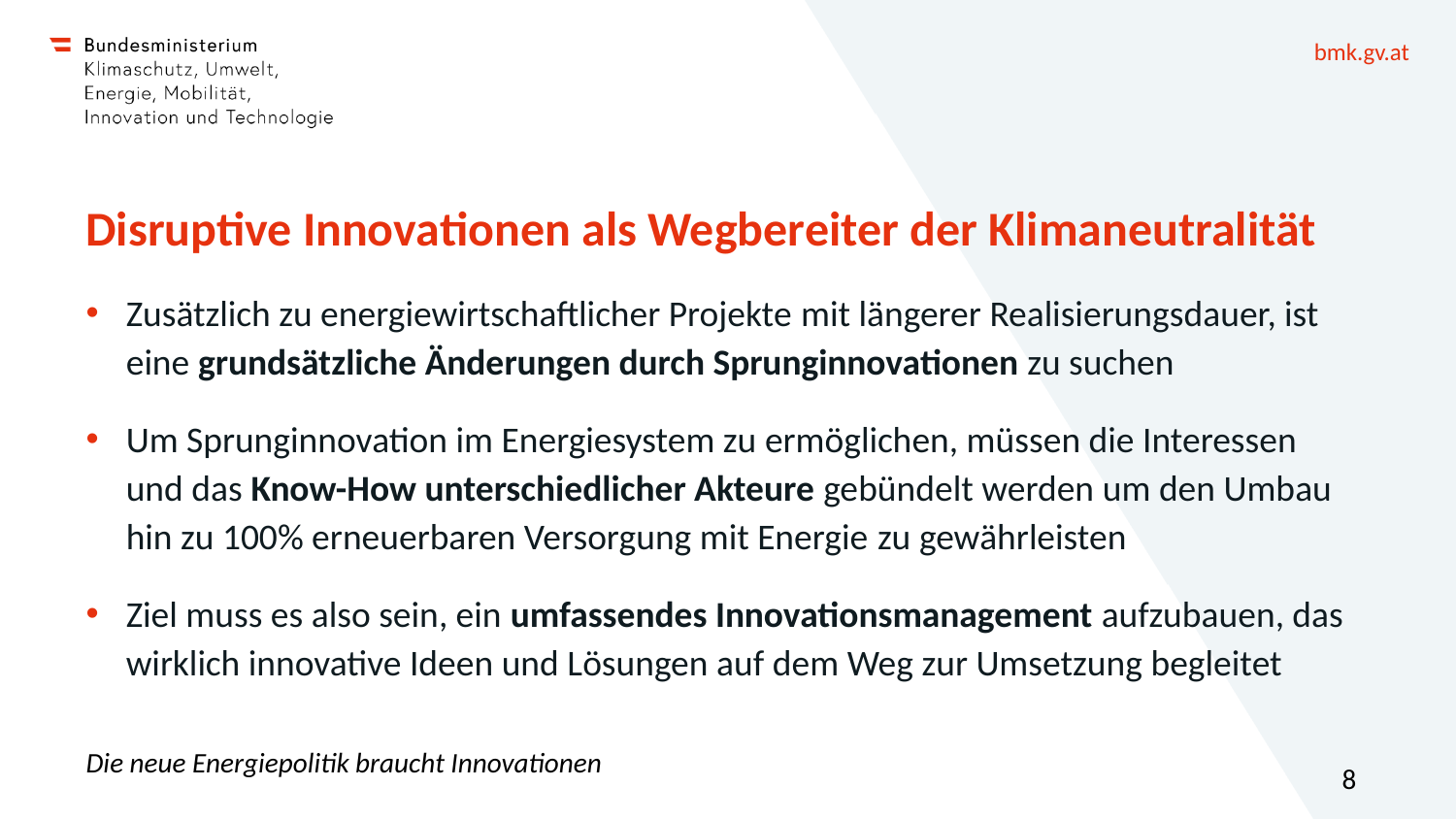

# Disruptive Innovationen als Wegbereiter der Klimaneutralität
Zusätzlich zu energiewirtschaftlicher Projekte mit längerer Realisierungsdauer, ist eine grundsätzliche Änderungen durch Sprunginnovationen zu suchen
Um Sprunginnovation im Energiesystem zu ermöglichen, müssen die Interessen und das Know-How unterschiedlicher Akteure gebündelt werden um den Umbau hin zu 100% erneuerbaren Versorgung mit Energie zu gewährleisten
Ziel muss es also sein, ein umfassendes Innovationsmanagement aufzubauen, das wirklich innovative Ideen und Lösungen auf dem Weg zur Umsetzung begleitet
Die neue Energiepolitik braucht Innovationen

8